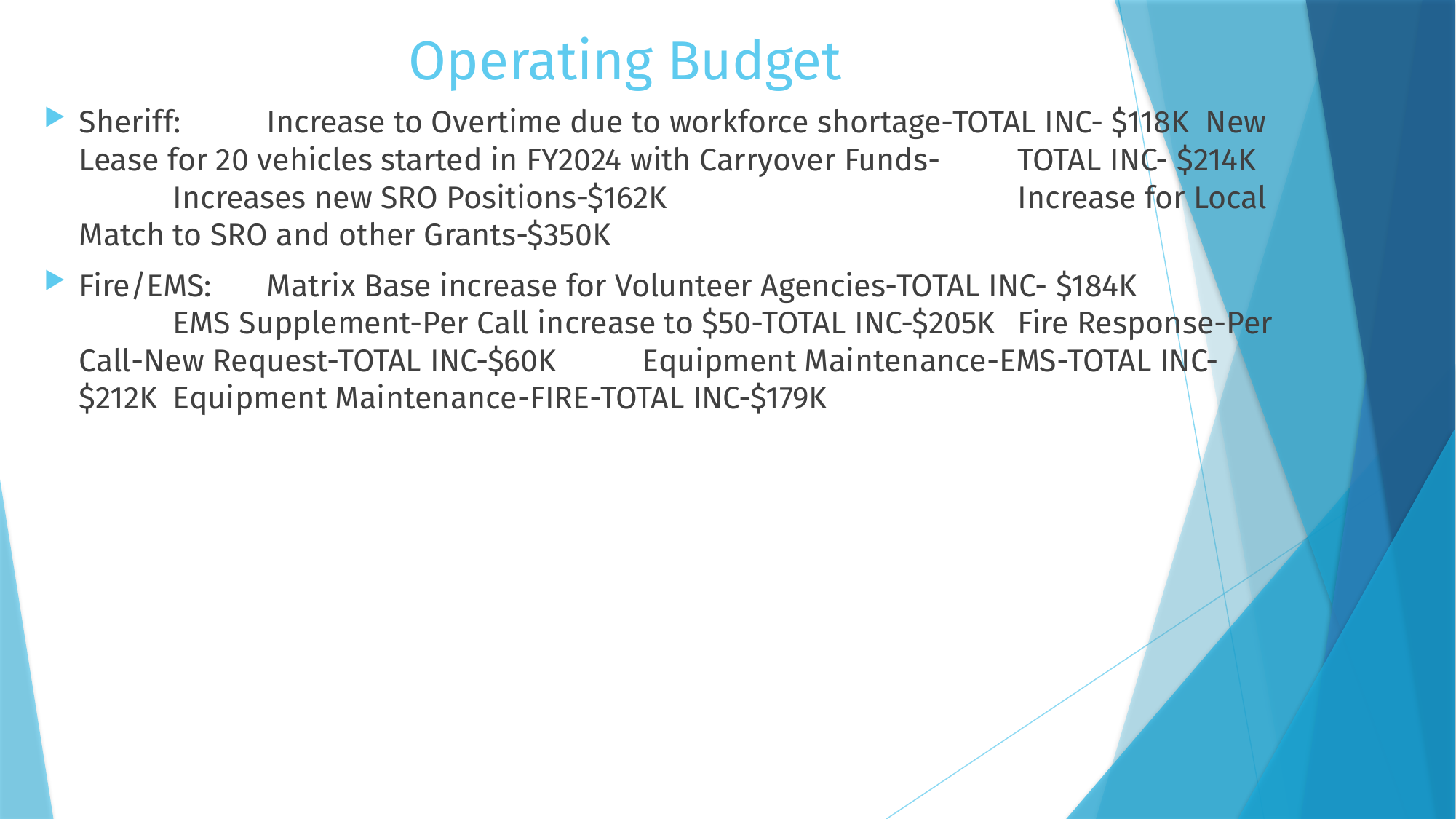

# Operating Budget
Sheriff: 																					Increase to Overtime due to workforce shortage-TOTAL INC-					$118K																					New Lease for 20 vehicles started in FY2024 with Carryover Funds-			TOTAL INC- $214K																	Increases new SRO Positions-$162K                                    					Increase for Local Match to SRO and other Grants-$350K
Fire/EMS:																					Matrix Base increase for Volunteer Agencies-TOTAL INC- $184K	  			EMS Supplement-Per Call increase to $50-TOTAL INC-$205K					Fire Response-Per Call-New Request-TOTAL INC-$60K  						Equipment Maintenance-EMS-TOTAL INC-$212K									Equipment Maintenance-FIRE-TOTAL INC-$179K